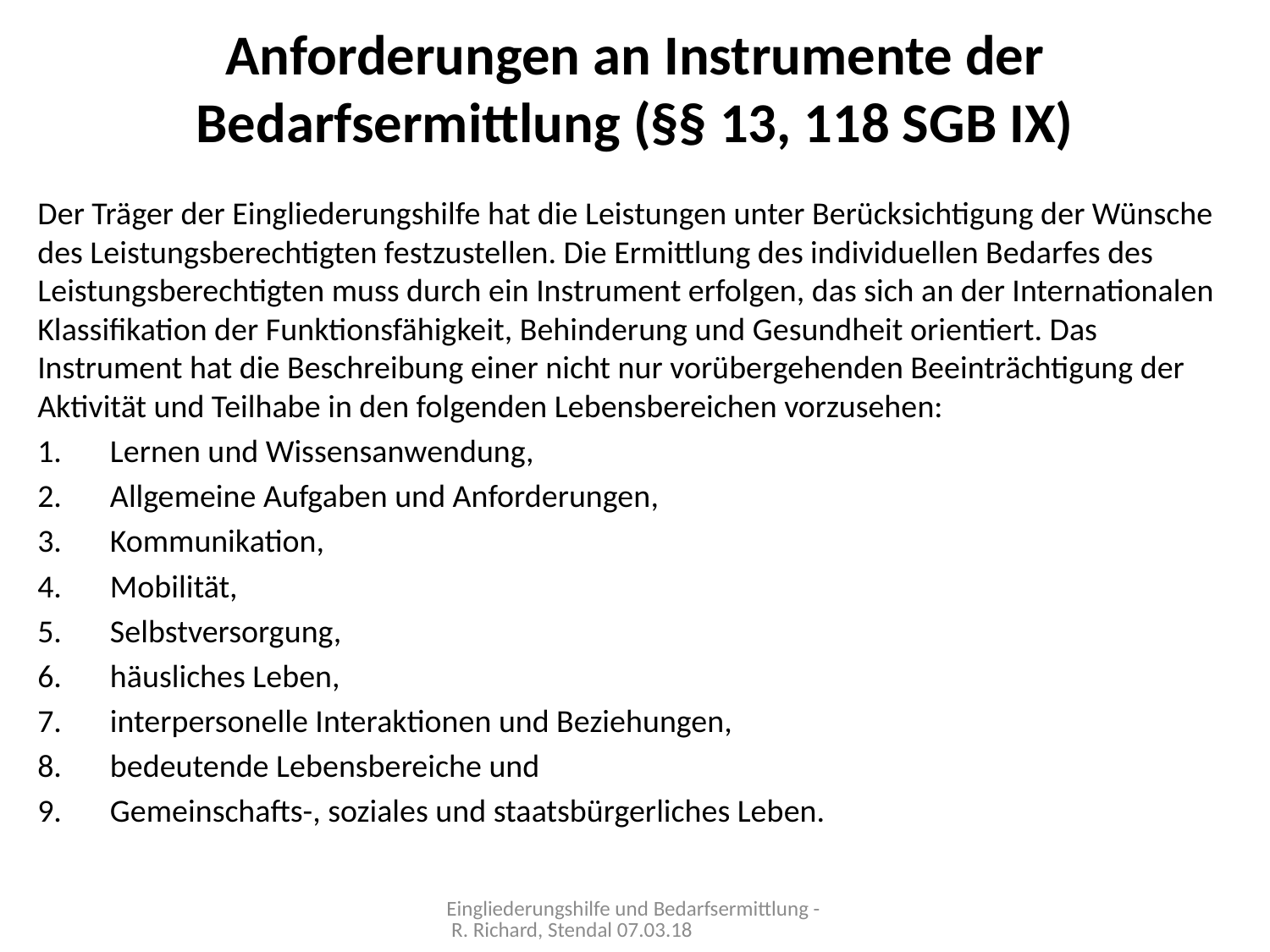

# Anforderungen an Instrumente der Bedarfsermittlung (§§ 13, 118 SGB IX)
Der Träger der Eingliederungshilfe hat die Leistungen unter Berücksichtigung der Wünsche des Leistungsberechtigten festzustellen. Die Ermittlung des individuellen Bedarfes des Leistungsberechtigten muss durch ein Instrument erfolgen, das sich an der Internationalen Klassifikation der Funktionsfähigkeit, Behinderung und Gesundheit orientiert. Das Instrument hat die Beschreibung einer nicht nur vorübergehenden Beeinträchtigung der Aktivität und Teilhabe in den folgenden Lebensbereichen vorzusehen:
1.	Lernen und Wissensanwendung,
2.	Allgemeine Aufgaben und Anforderungen,
3.	Kommunikation,
4.	Mobilität,
5.	Selbstversorgung,
6.	häusliches Leben,
7.	interpersonelle Interaktionen und Beziehungen,
8.	bedeutende Lebensbereiche und
9.	Gemeinschafts-, soziales und staatsbürgerliches Leben.
Eingliederungshilfe und Bedarfsermittlung - R. Richard, Stendal 07.03.18